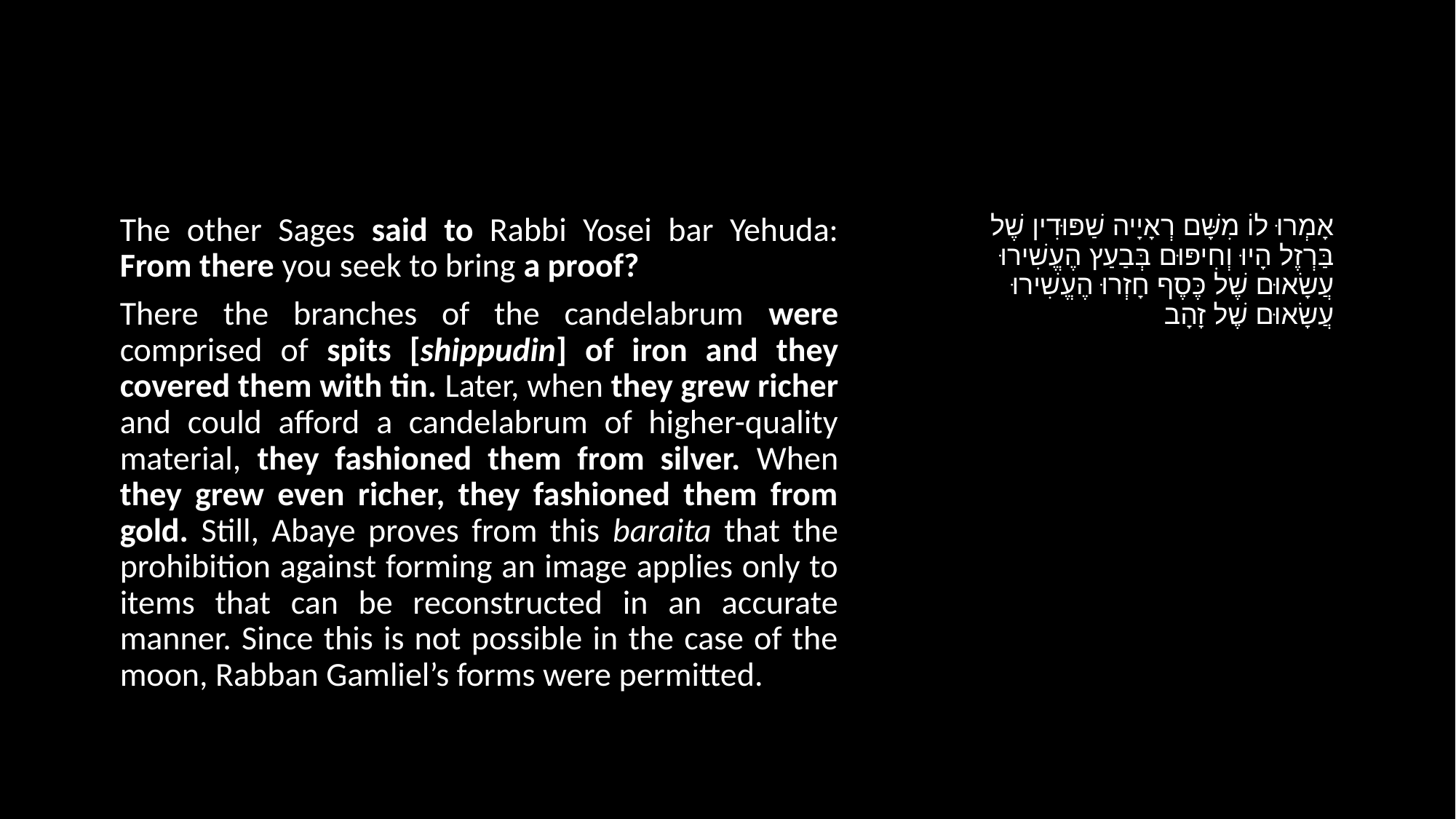

#
The other Sages said to Rabbi Yosei bar Yehuda: From there you seek to bring a proof?
There the branches of the candelabrum were comprised of spits [shippudin] of iron and they covered them with tin. Later, when they grew richer and could afford a candelabrum of higher-quality material, they fashioned them from silver. When they grew even richer, they fashioned them from gold. Still, Abaye proves from this baraita that the prohibition against forming an image applies only to items that can be reconstructed in an accurate manner. Since this is not possible in the case of the moon, Rabban Gamliel’s forms were permitted.

אָמְרוּ לוֹ מִשָּׁם רְאָיָיה שַׁפּוּדִין שֶׁל בַּרְזֶל הָיוּ וְחִיפּוּם בְּבַעַץ הֶעֱשִׁירוּ עֲשָׂאוּם שֶׁל כֶּסֶף חָזְרוּ הֶעֱשִׁירוּ עֲשָׂאוּם שֶׁל זָהָב